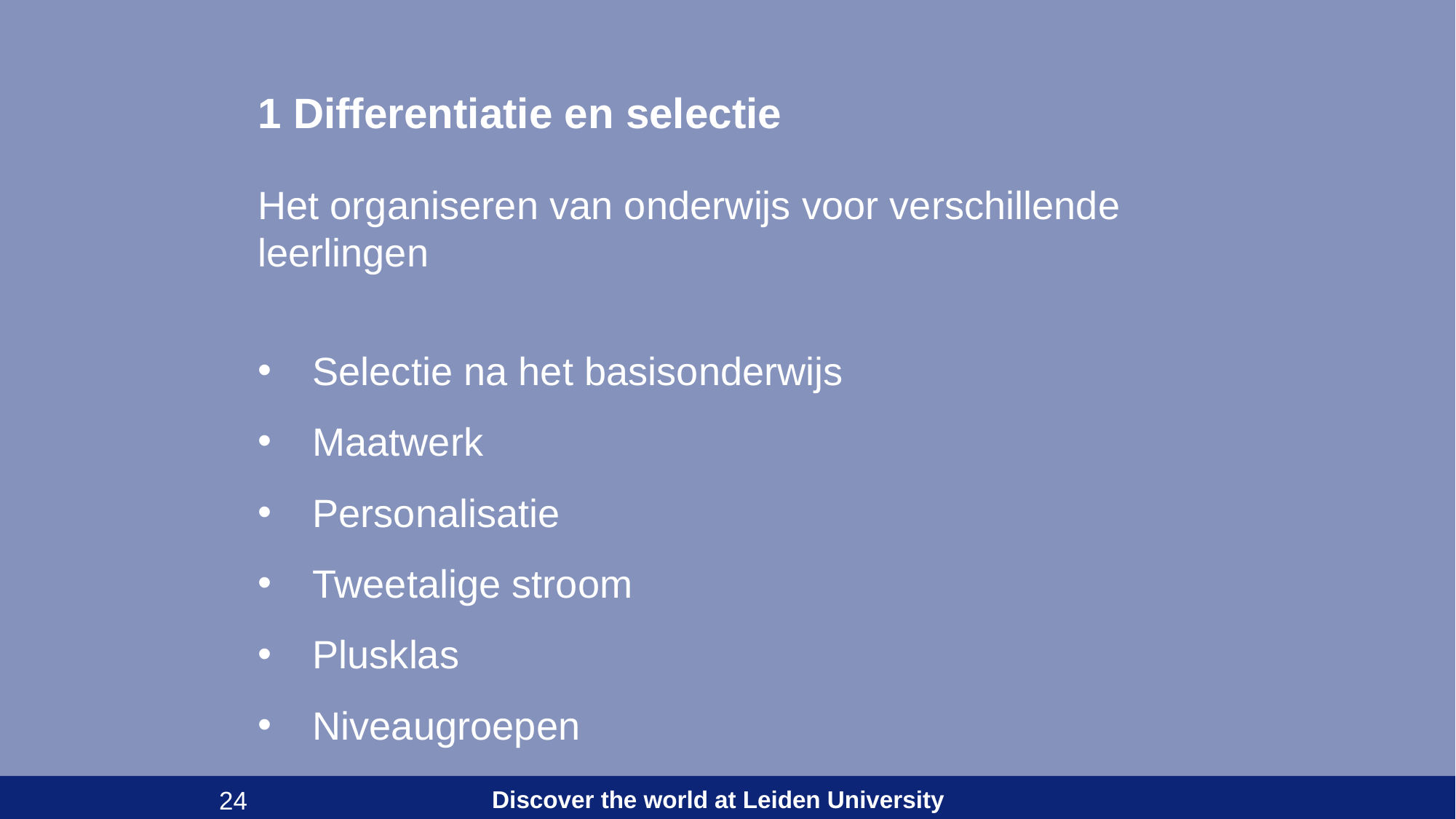

1 Differentiatie en selectie

Het organiseren van onderwijs voor verschillende leerlingen

Selectie na het basisonderwijs
Maatwerk
Personalisatie
Tweetalige stroom
Plusklas
Niveaugroepen

24